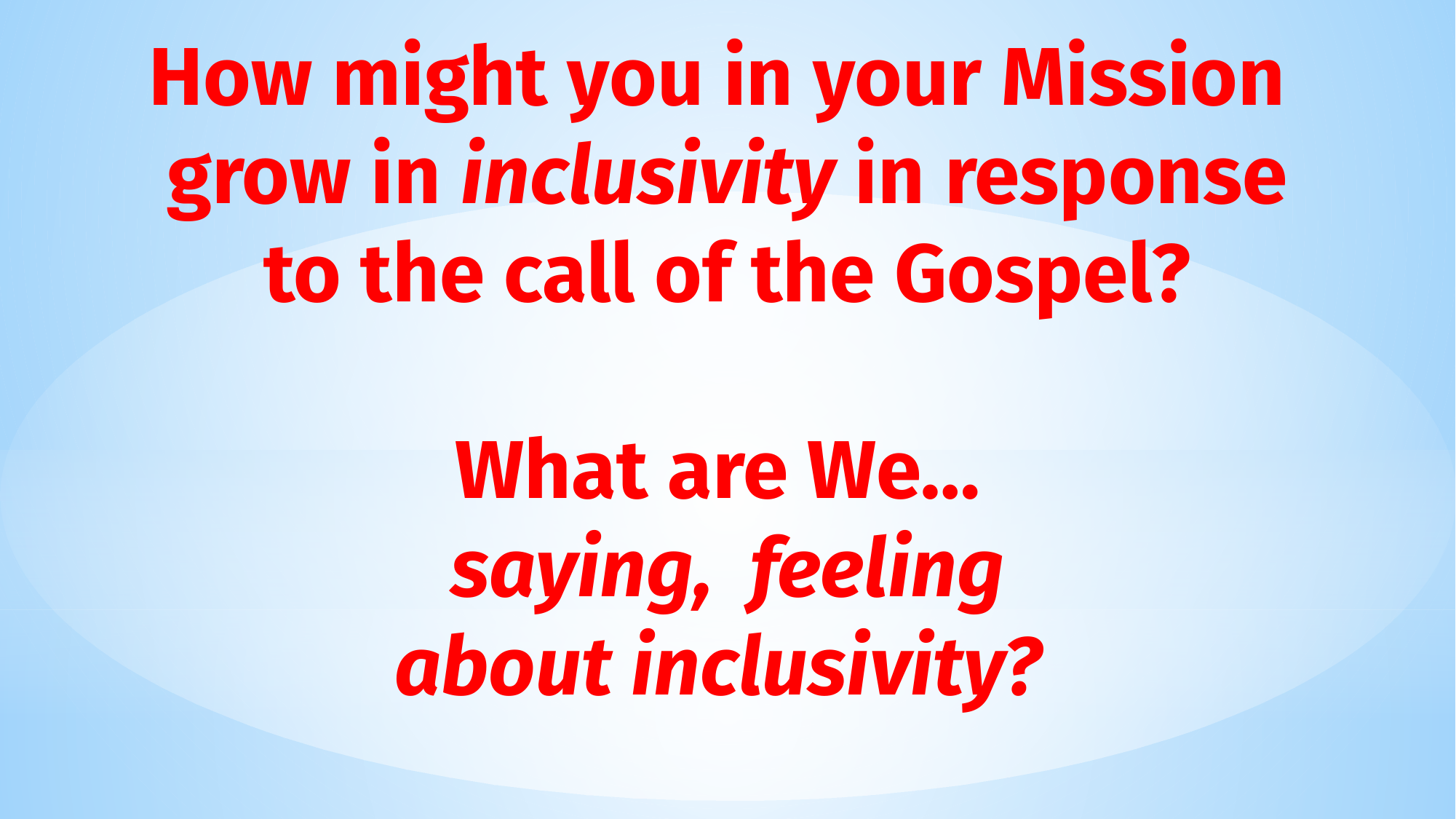

How might you in your Mission
grow in inclusivity in response
to the call of the Gospel?

What are We…
saying,  feeling
about inclusivity?